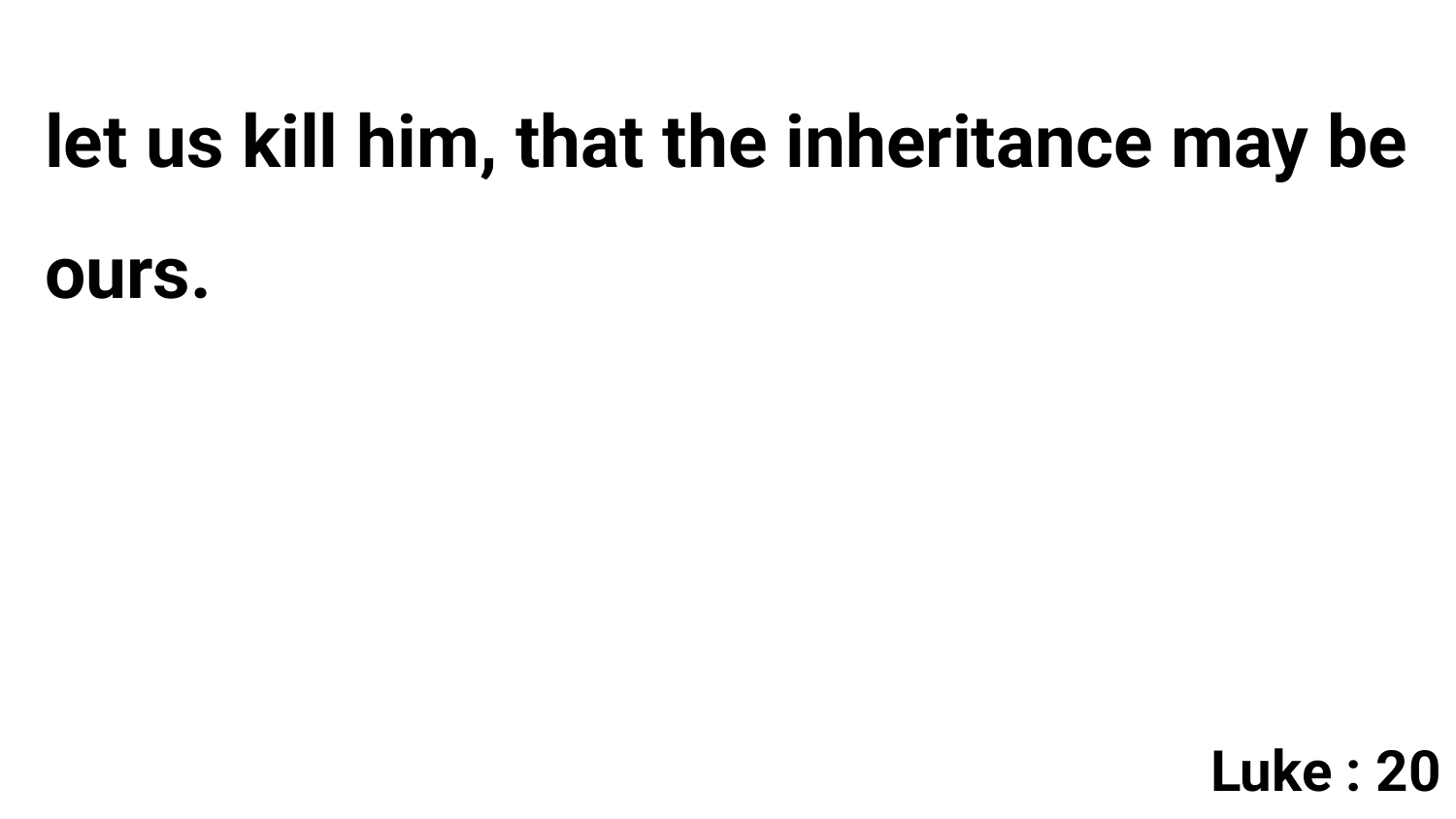

let us kill him, that the inheritance may be ours.
Luke : 20